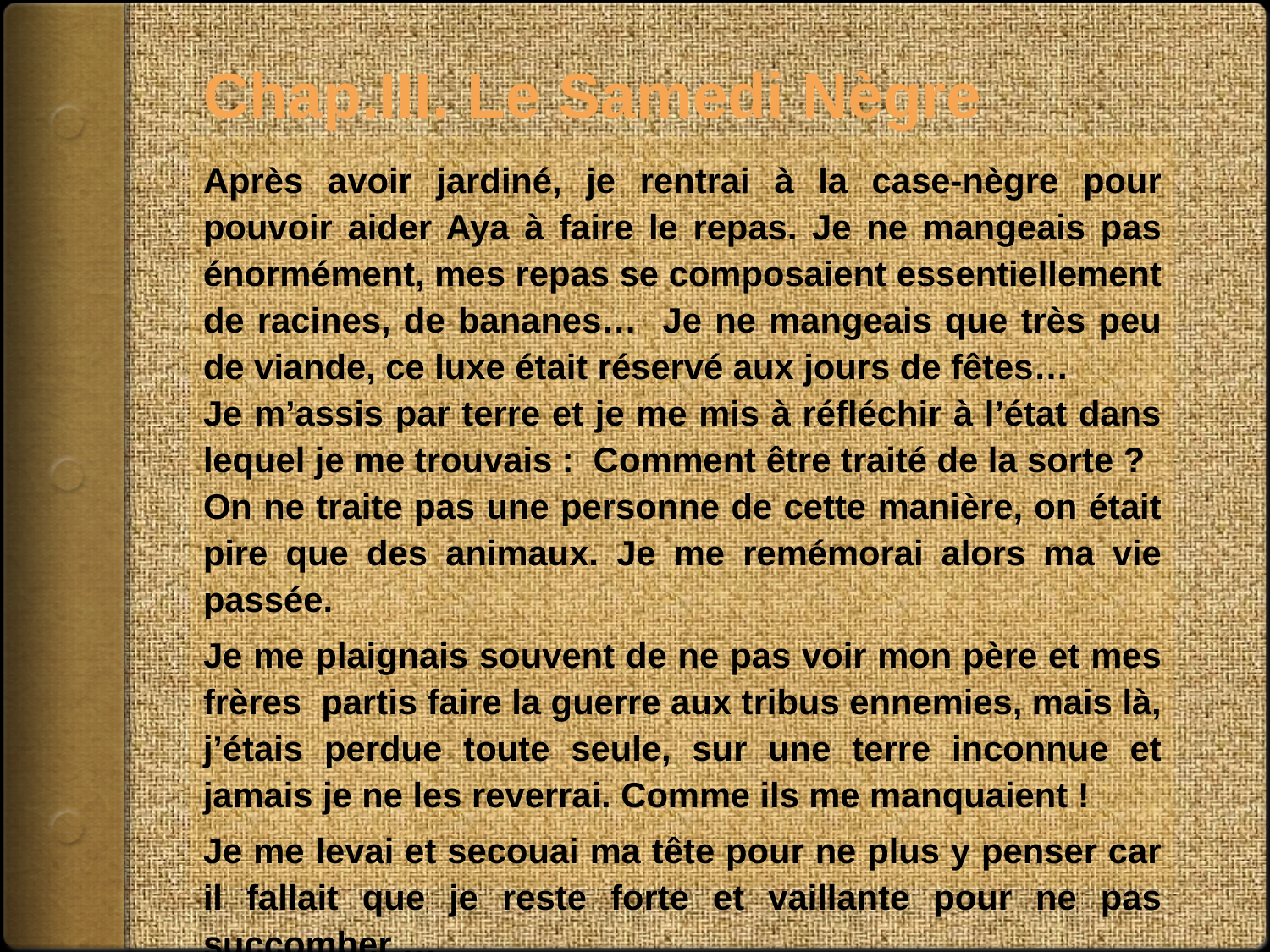

# Chap.III. Le Samedi Nègre

Après avoir jardiné, je rentrai à la case-nègre pour pouvoir aider Aya à faire le repas. Je ne mangeais pas énormément, mes repas se composaient essentiellement de racines, de bananes…  Je ne mangeais que très peu de viande, ce luxe était réservé aux jours de fêtes…
Je m’assis par terre et je me mis à réfléchir à l’état dans lequel je me trouvais :  Comment être traité de la sorte ?
On ne traite pas une personne de cette manière, on était pire que des animaux. Je me remémorai alors ma vie passée.

Je me plaignais souvent de ne pas voir mon père et mes frères  partis faire la guerre aux tribus ennemies, mais là, j’étais perdue toute seule, sur une terre inconnue et jamais je ne les reverrai. Comme ils me manquaient !

Je me levai et secouai ma tête pour ne plus y penser car il fallait que je reste forte et vaillante pour ne pas succomber …